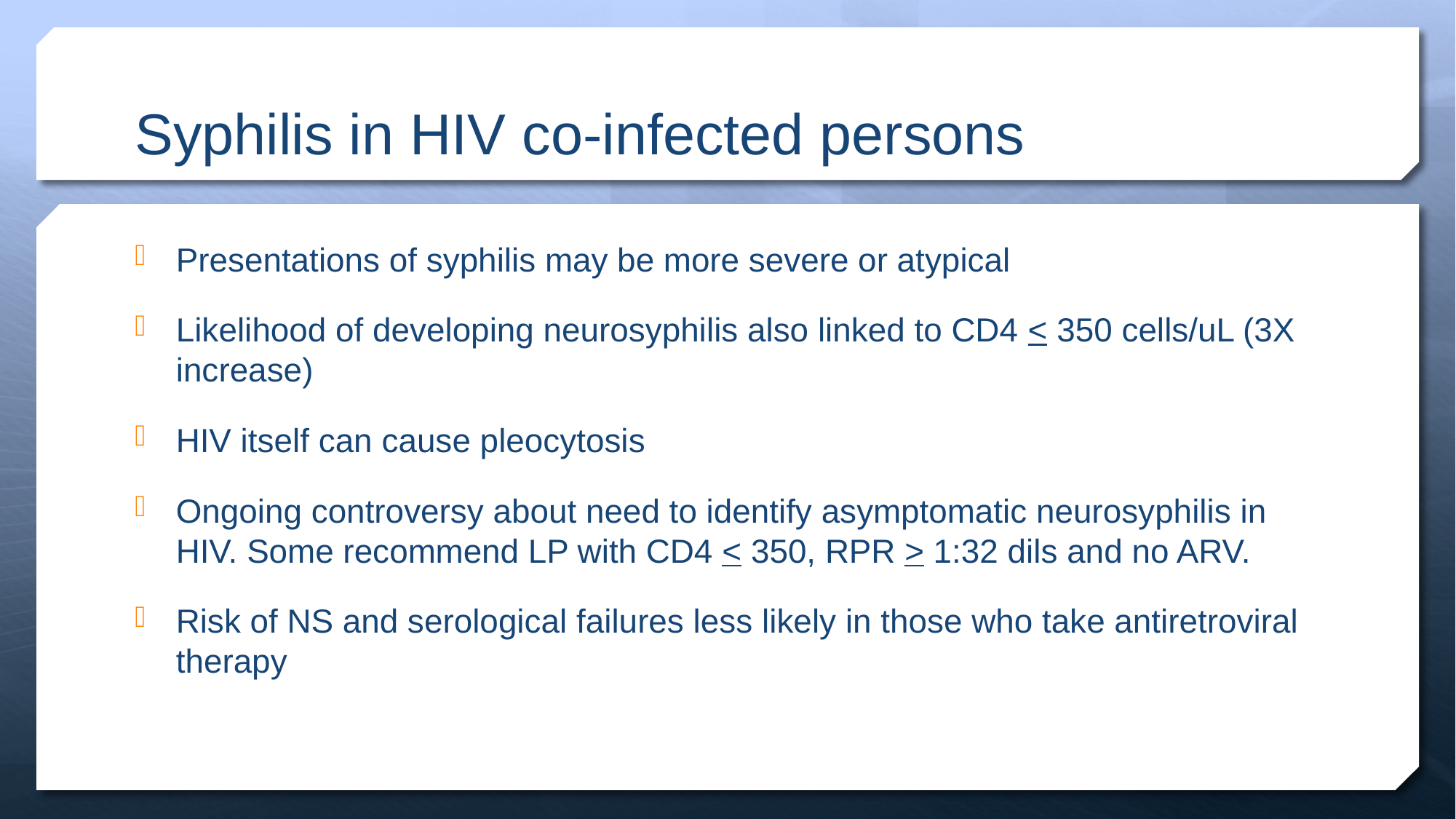

# Syphilis in HIV co-infected persons
Presentations of syphilis may be more severe or atypical
Likelihood of developing neurosyphilis also linked to CD4 < 350 cells/uL (3X increase)
HIV itself can cause pleocytosis
Ongoing controversy about need to identify asymptomatic neurosyphilis in HIV. Some recommend LP with CD4 < 350, RPR > 1:32 dils and no ARV.
Risk of NS and serological failures less likely in those who take antiretroviral therapy